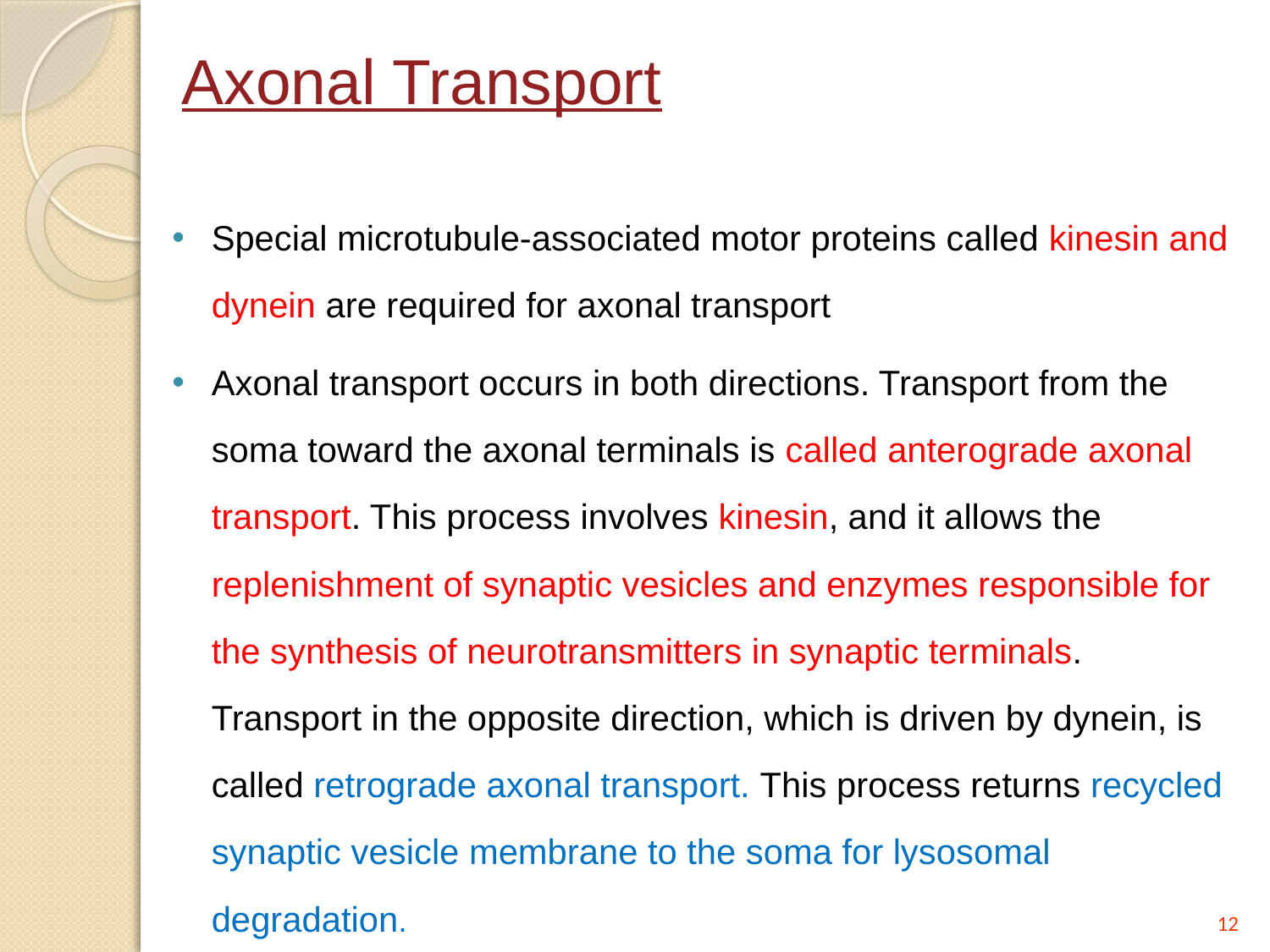

# Axonal Transport
Special microtubule-associated motor proteins called kinesin and dynein are required for axonal transport
Axonal transport occurs in both directions. Transport from the soma toward the axonal terminals is called anterograde axonal transport. This process involves kinesin, and it allows the replenishment of synaptic vesicles and enzymes responsible for the synthesis of neurotransmitters in synaptic terminals. Transport in the opposite direction, which is driven by dynein, is called retrograde axonal transport. This process returns recycled synaptic vesicle membrane to the soma for lysosomal degradation.
12